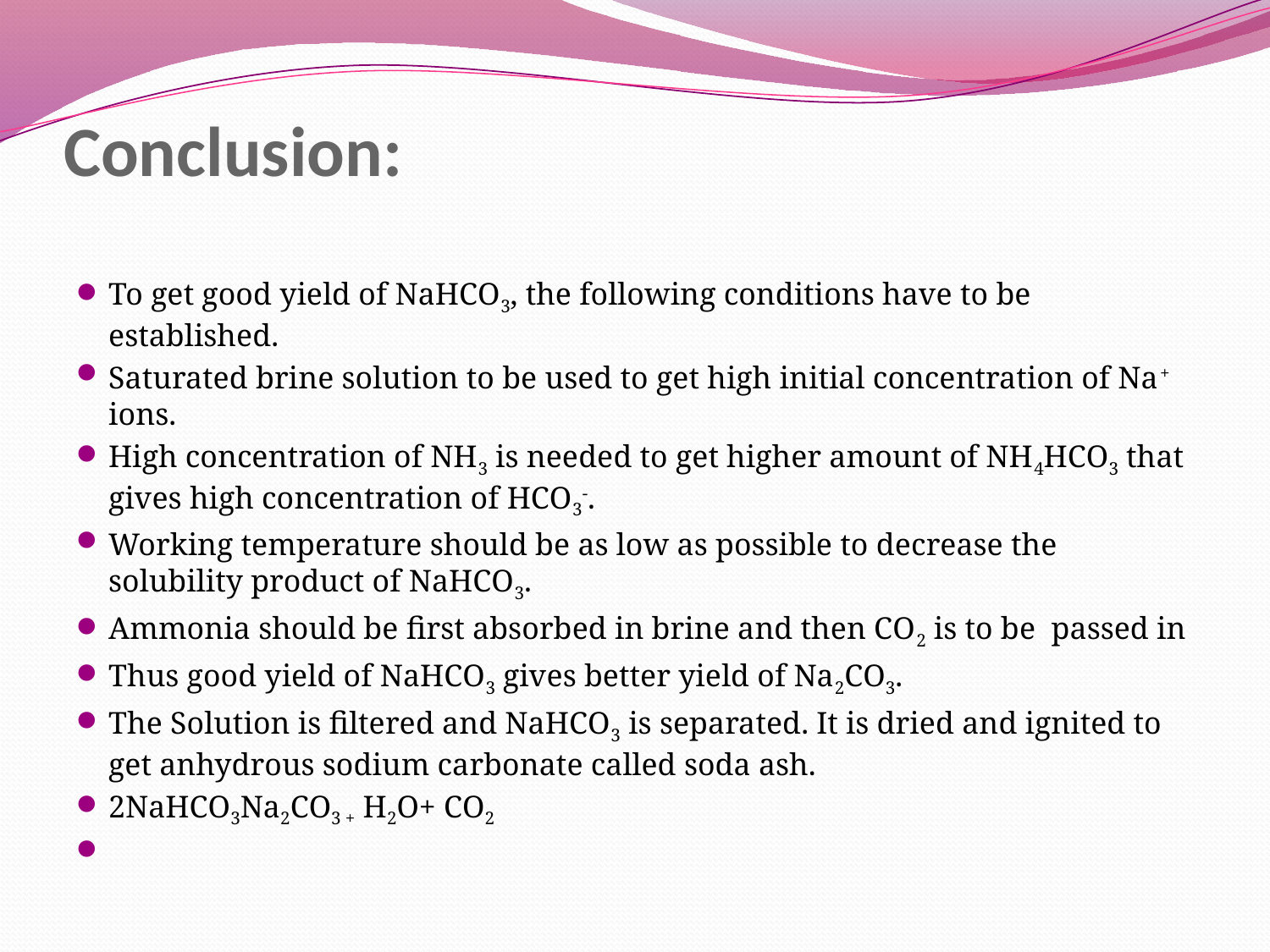

# Conclusion:
To get good yield of NaHCO3, the following conditions have to be established.
Saturated brine solution to be used to get high initial concentration of Na+ ions.
High concentration of NH3 is needed to get higher amount of NH4HCO3 that gives high concentration of HCO3-.
Working temperature should be as low as possible to decrease the solubility product of NaHCO3.
Ammonia should be first absorbed in brine and then CO2 is to be  passed in
Thus good yield of NaHCO3 gives better yield of Na2CO3.
The Solution is filtered and NaHCO3 is separated. It is dried and ignited to get anhydrous sodium carbonate called soda ash.
2NaHCO3Na2CO3 + H2O+ CO2